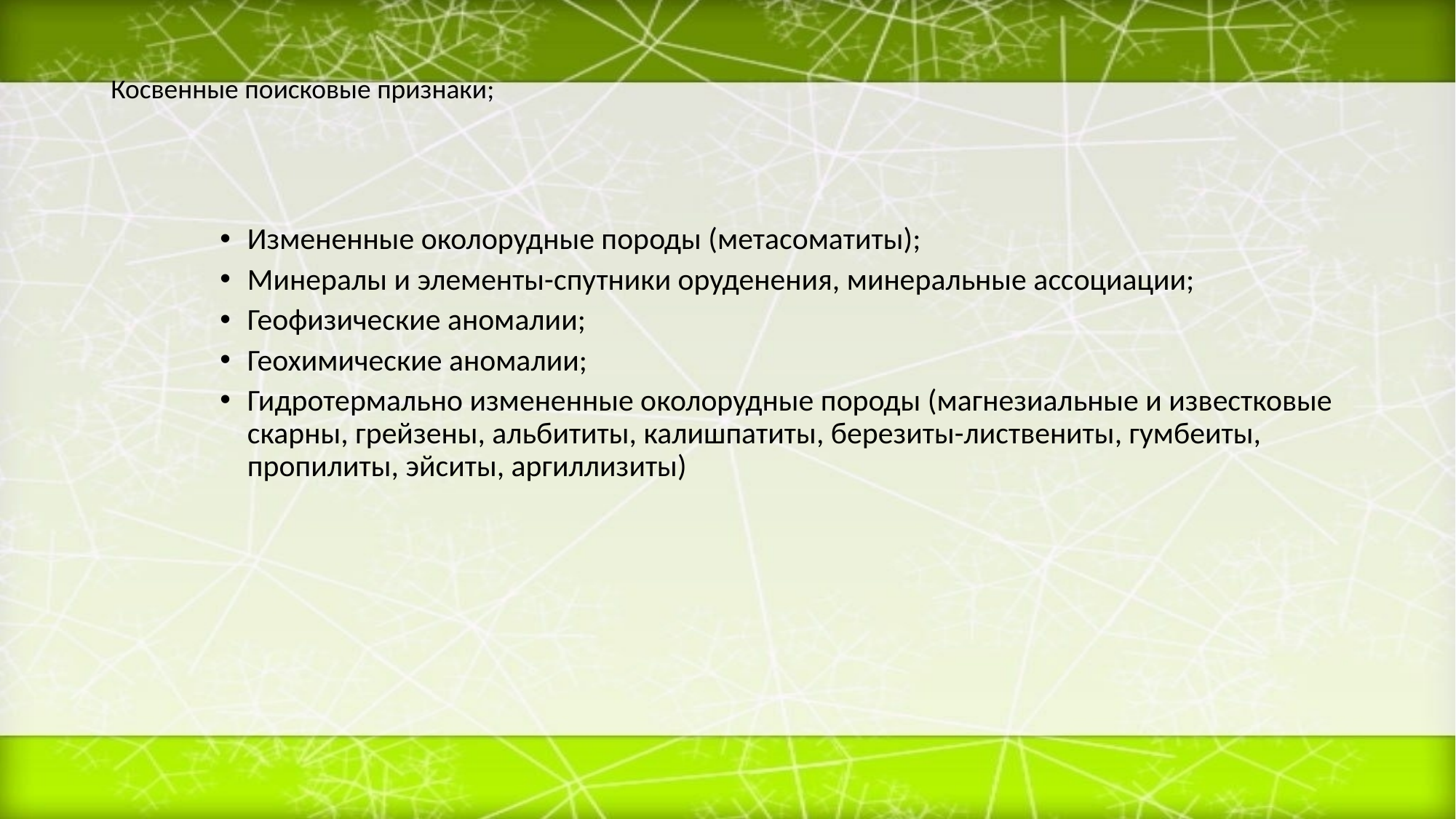

# Косвенные поисковые признаки;
Измененные околорудные породы (метасоматиты);
Минералы и элементы-спутники оруденения, минеральные ассоциации;
Геофизические аномалии;
Геохимические аномалии;
Гидротермально измененные околорудные породы (магнезиальные и известковые скарны, грейзены, альбититы, калишпатиты, березиты-листвениты, гумбеиты, пропилиты, эйситы, аргиллизиты)